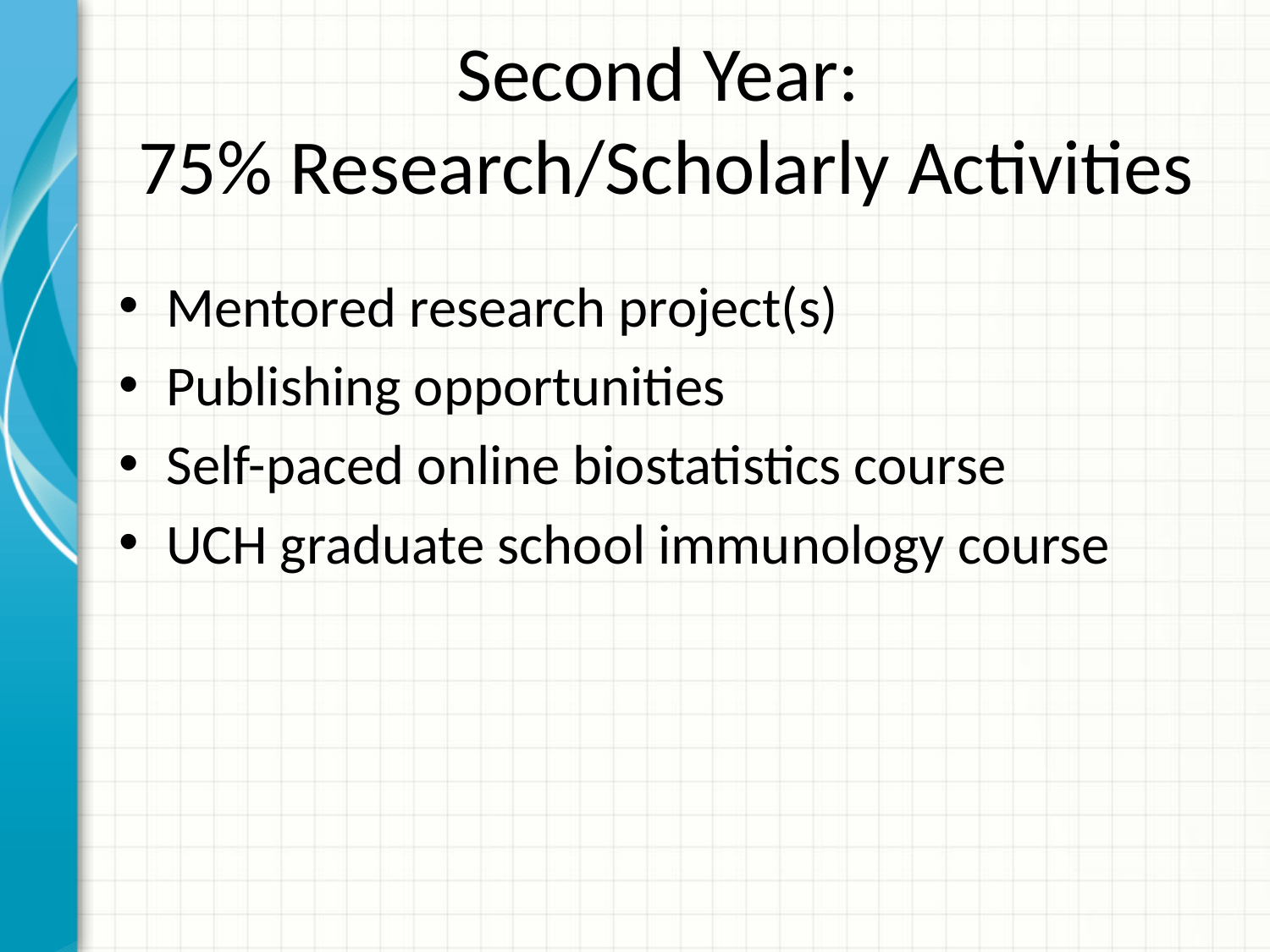

# Second Year: 75% Research/Scholarly Activities
Mentored research project(s)
Publishing opportunities
Self-paced online biostatistics course
UCH graduate school immunology course